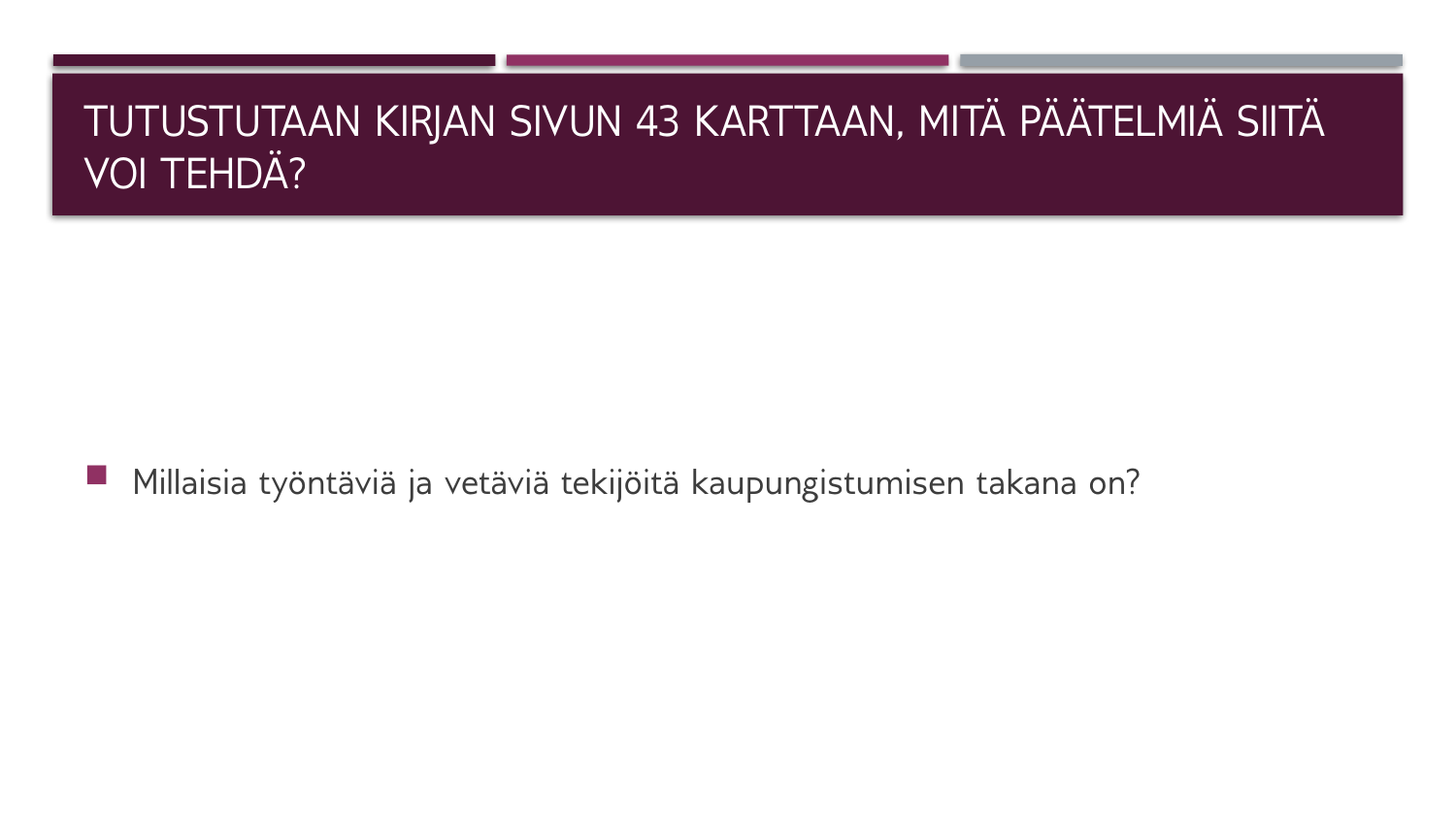

# TUtustutaan kirjan sivun 43 karttaan, mitä päätelmiä siitä voi tehdä?
Millaisia työntäviä ja vetäviä tekijöitä kaupungistumisen takana on?